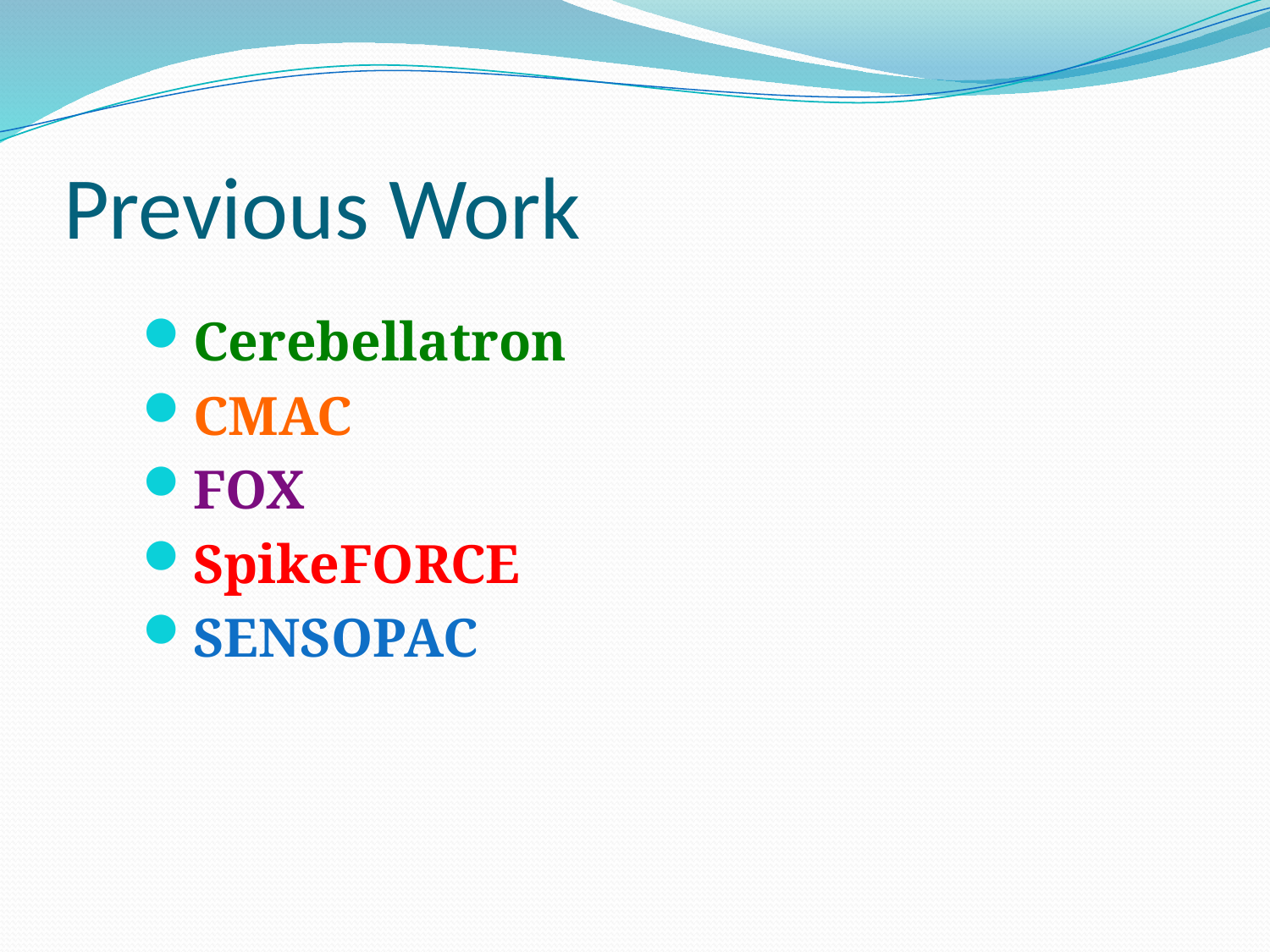

# Previous Work
Cerebellatron
CMAC
FOX
SpikeFORCE
SENSOPAC